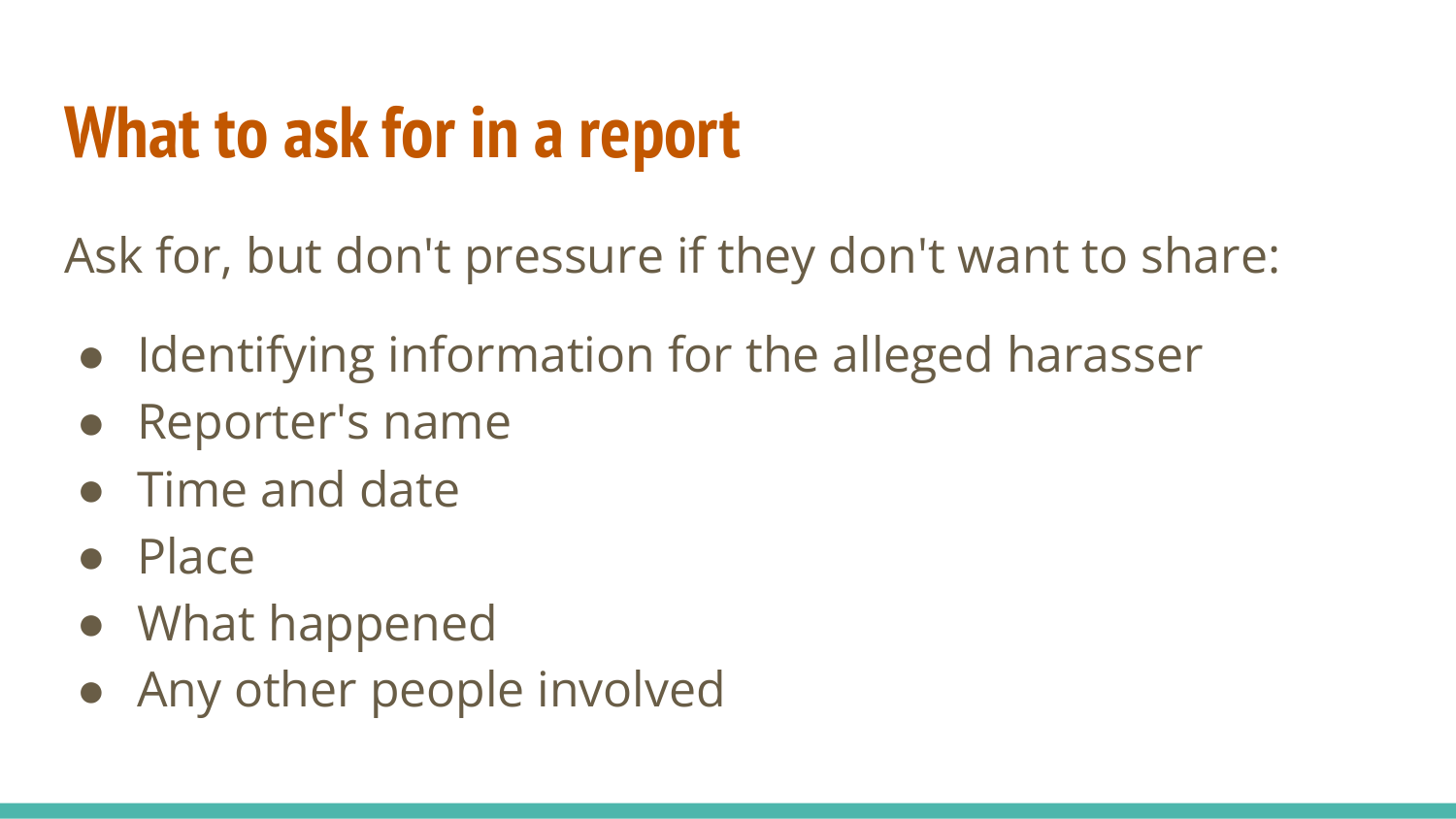

# What to ask for in a report
Ask for, but don't pressure if they don't want to share:
Identifying information for the alleged harasser
Reporter's name
Time and date
Place
What happened
Any other people involved